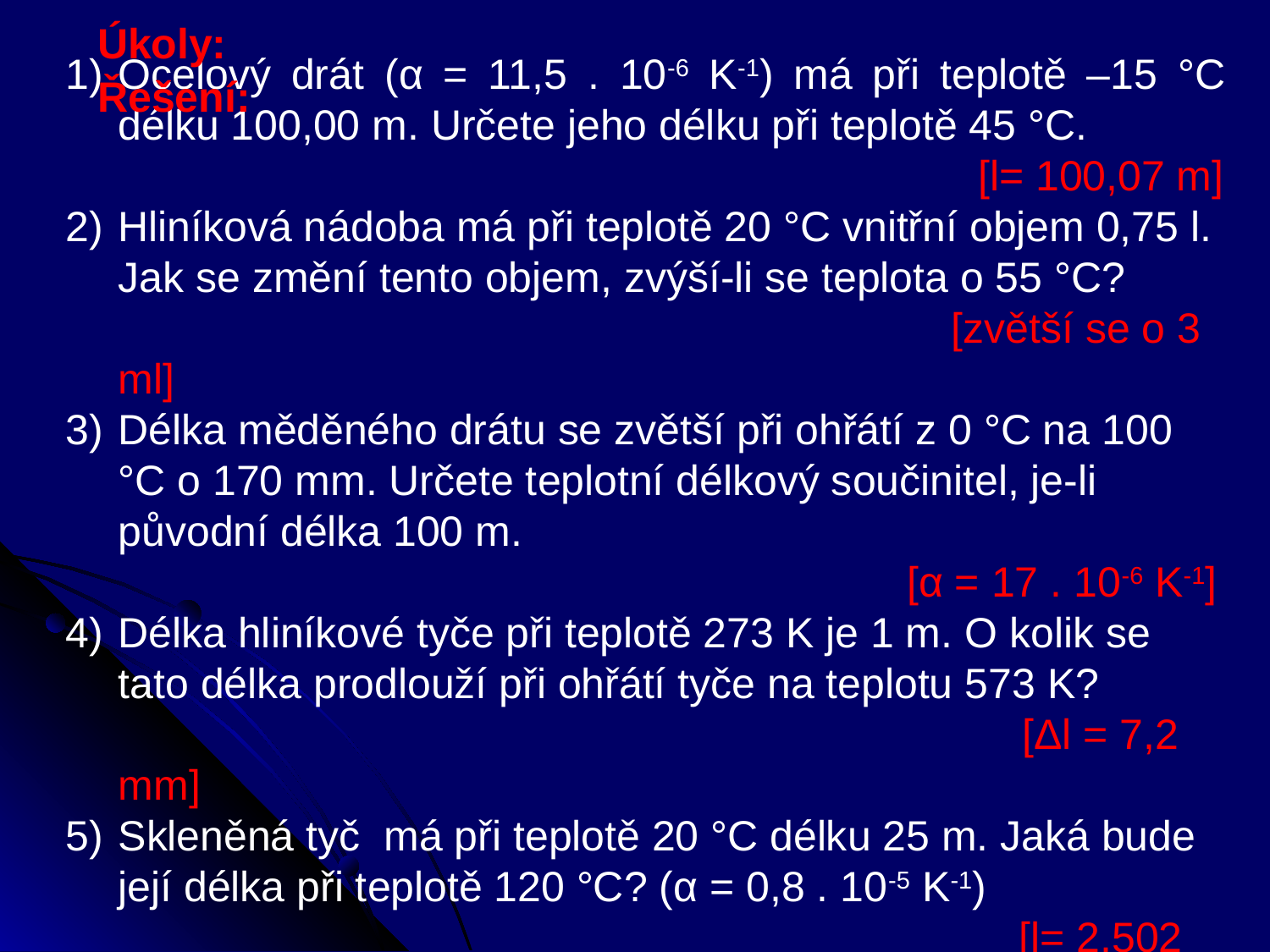

Úkoly:
Řešení:
Ocelový drát (α = 11,5 . 10-6 K-1) má při teplotě –15 °C délku 100,00 m. Určete jeho délku při teplotě 45 °C.
                                                                             [l= 100,07 m]
Hliníková nádoba má při teplotě 20 °C vnitřní objem 0,75 l. Jak se změní tento objem, zvýší-li se teplota o 55 °C?
							      [zvětší se o 3 ml]
Délka měděného drátu se zvětší při ohřátí z 0 °C na 100 °C o 170 mm. Určete teplotní délkový součinitel, je-li původní délka 100 m.
                                                                       [α = 17 . 10-6 K-1]
Délka hliníkové tyče při teplotě 273 K je 1 m. O kolik se tato délka prodlouží při ohřátí tyče na teplotu 573 K? 		             				            [Δl = 7,2 mm]
Skleněná tyč  má při teplotě 20 °C délku 25 m. Jaká bude její délka při teplotě 120 °C? (α = 0,8 . 10-5 K-1)
								 [l= 2,502 m]